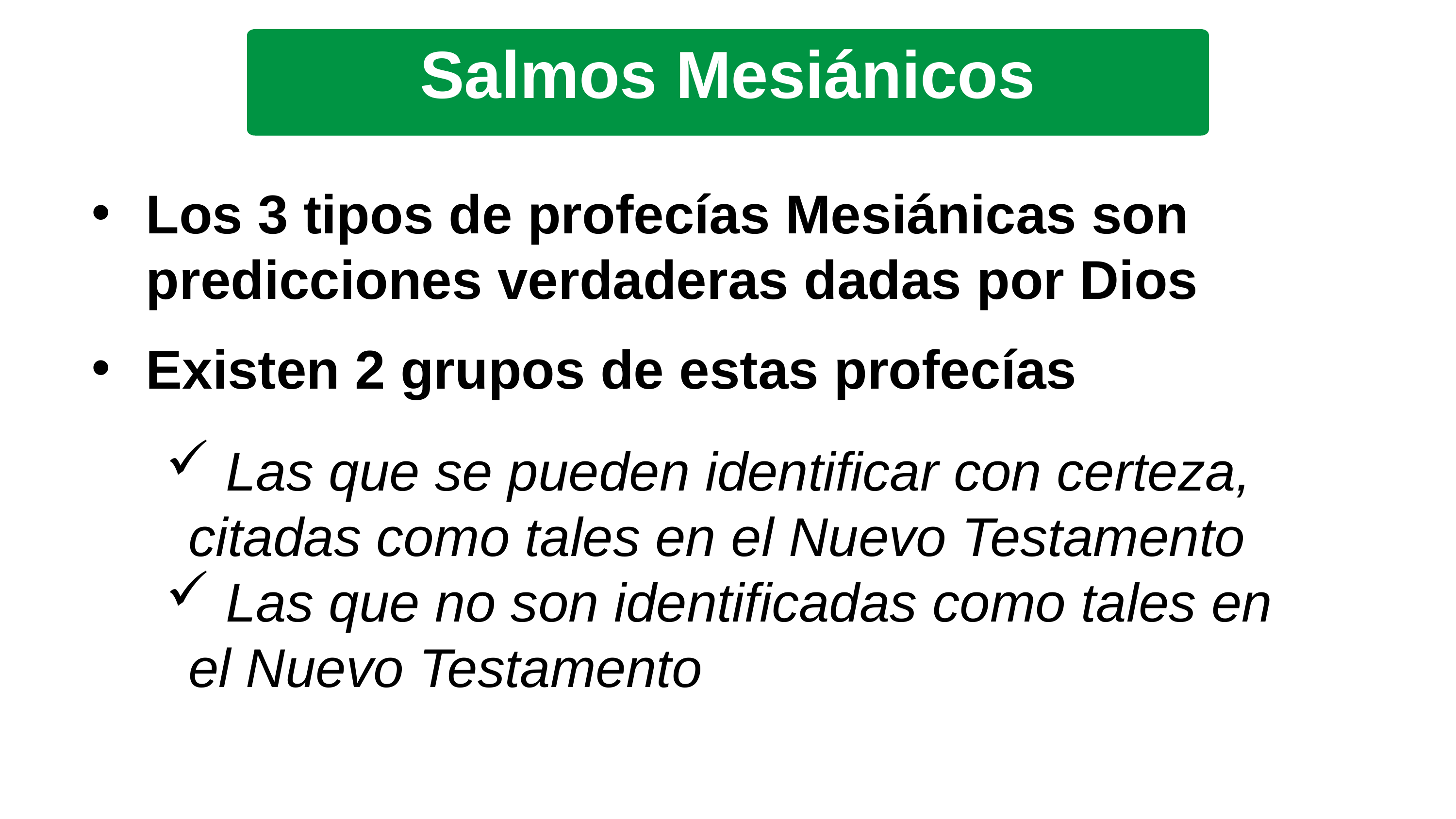

Salmos Mesiánicos
Los 3 tipos de profecías Mesiánicas son predicciones verdaderas dadas por Dios

Existen 2 grupos de estas profecías
 Las que se pueden identificar con certeza, citadas como tales en el Nuevo Testamento
 Las que no son identificadas como tales en el Nuevo Testamento